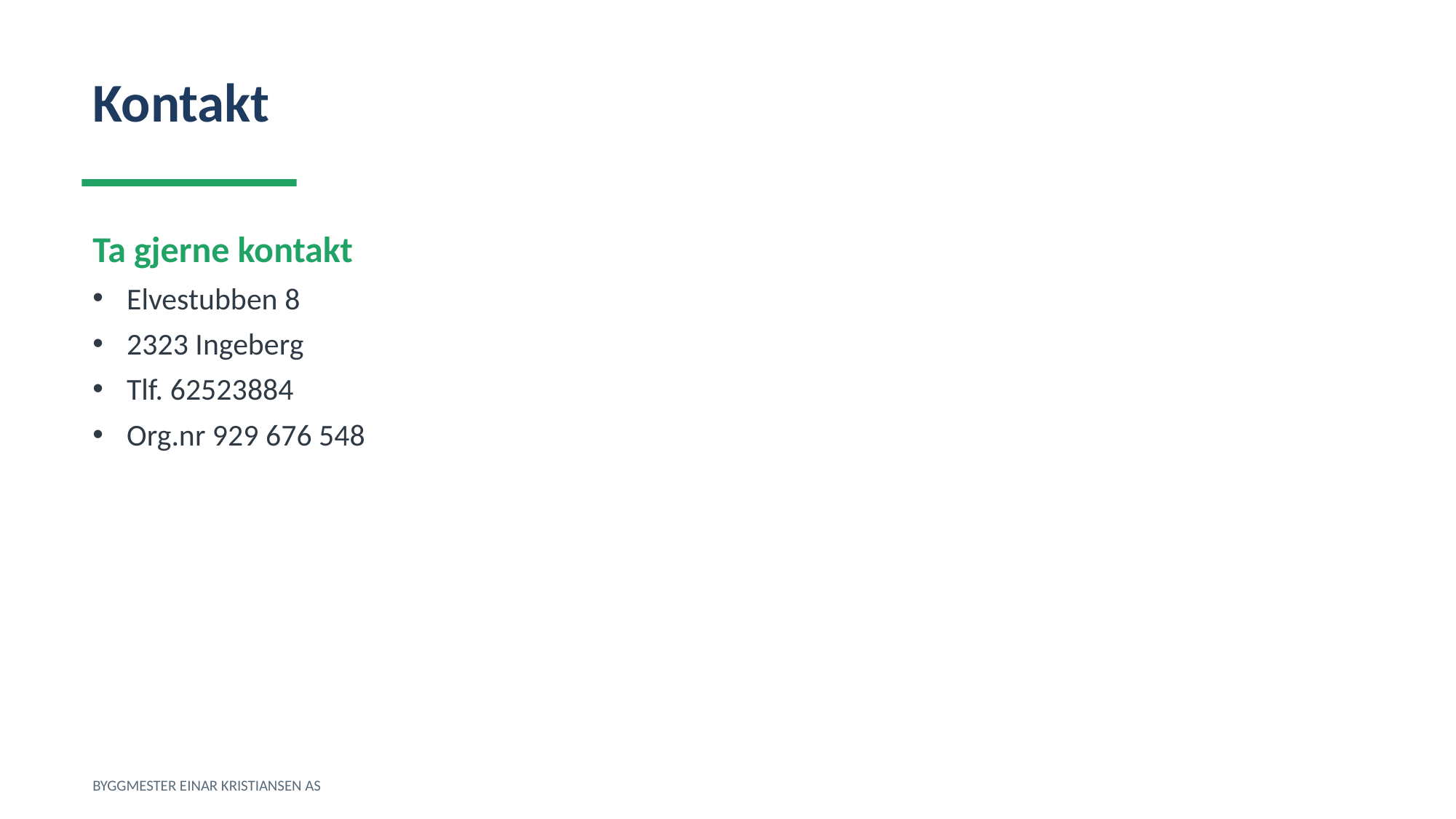

Kontakt

Ta gjerne kontakt
Elvestubben 8
2323 Ingeberg
Tlf. 62523884
Org.nr 929 676 548
BYGGMESTER EINAR KRISTIANSEN AS